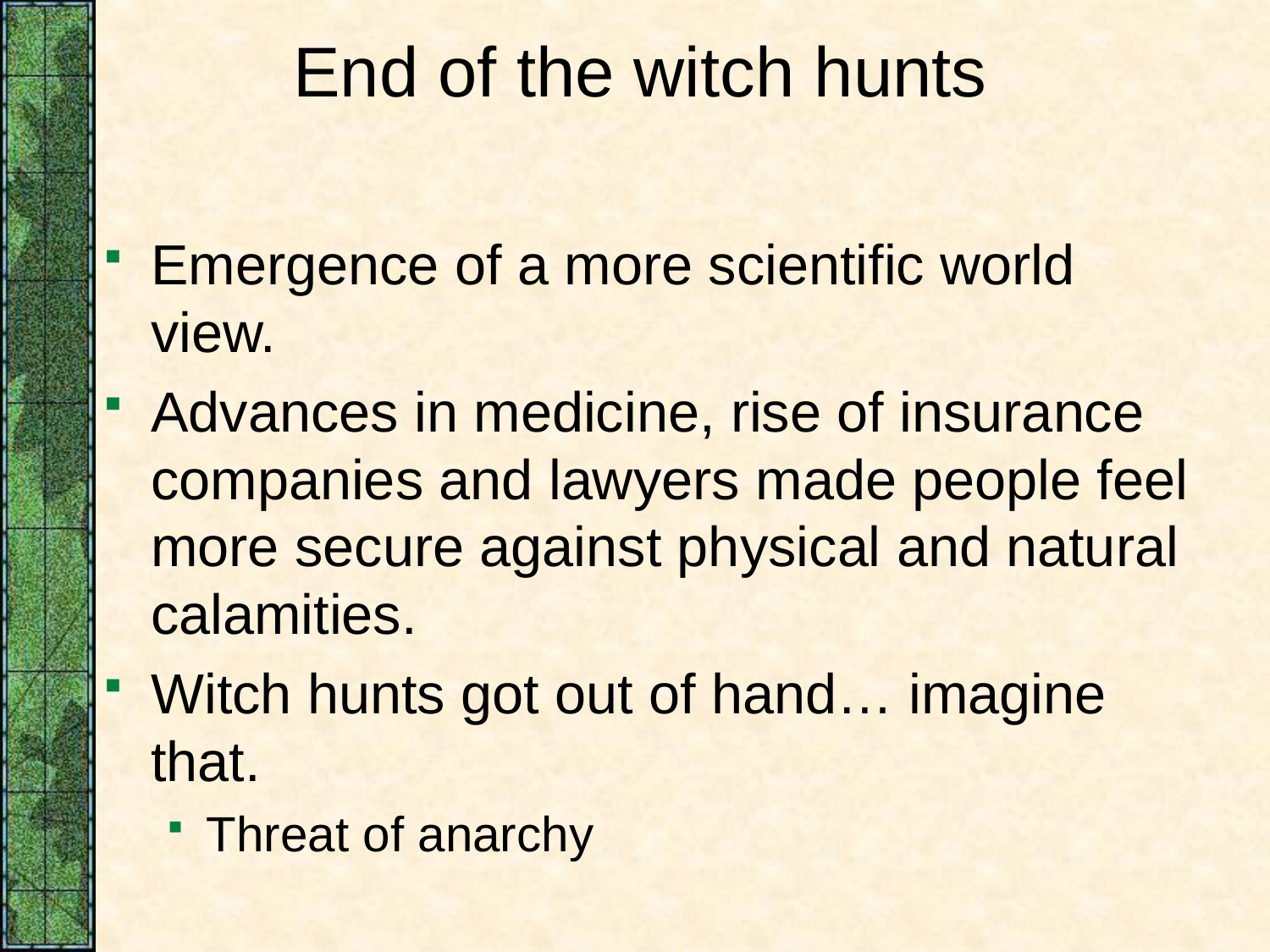

# End of the witch hunts
Emergence of a more scientific world view.
Advances in medicine, rise of insurance companies and lawyers made people feel more secure against physical and natural calamities.
Witch hunts got out of hand… imagine that.
Threat of anarchy